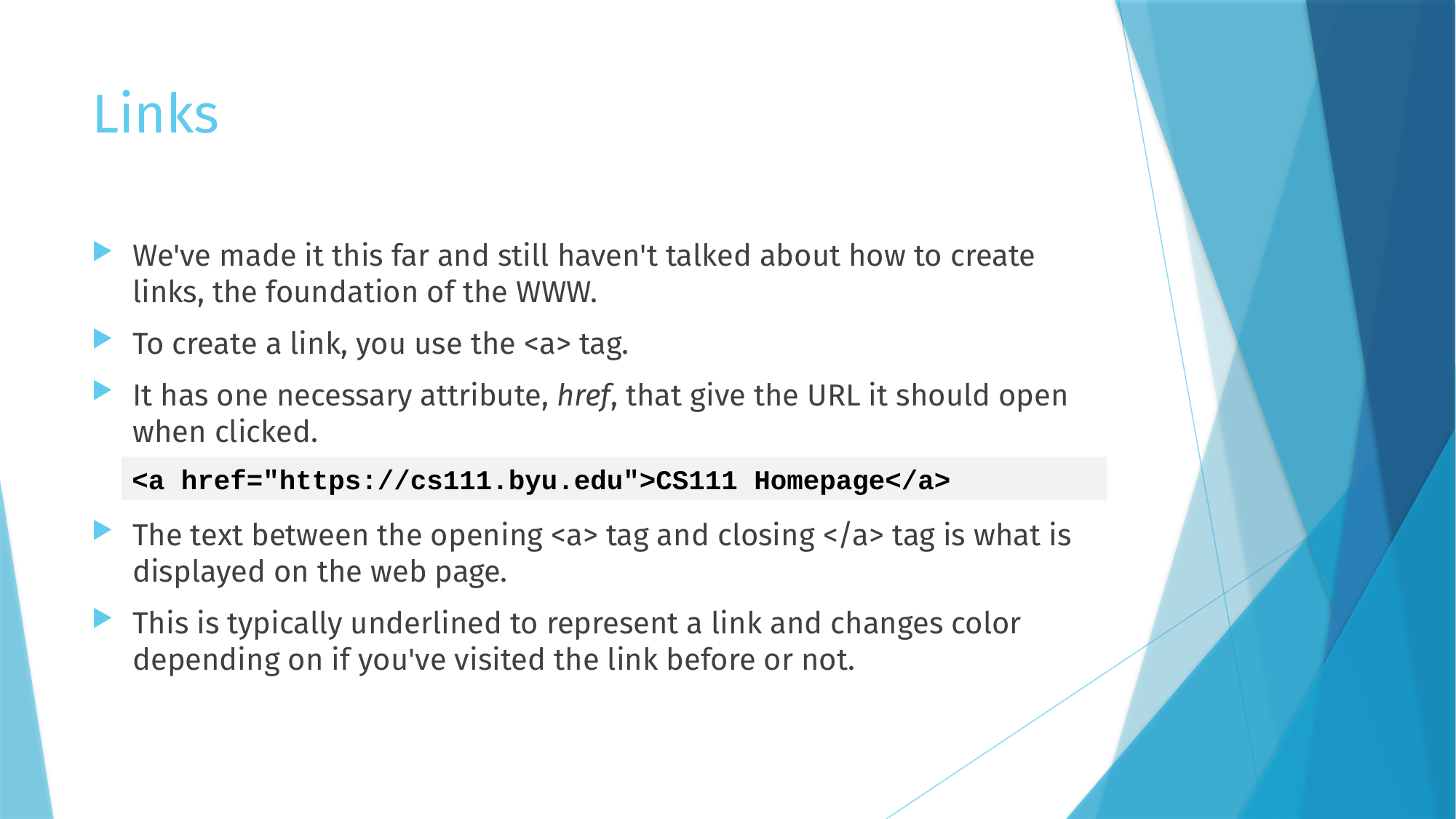

# Links
We've made it this far and still haven't talked about how to create links, the foundation of the WWW.
To create a link, you use the <a> tag.
It has one necessary attribute, href, that give the URL it should open when clicked.

The text between the opening <a> tag and closing </a> tag is what is displayed on the web page.
This is typically underlined to represent a link and changes color depending on if you've visited the link before or not.

<a href="https://cs111.byu.edu">CS111 Homepage</a>